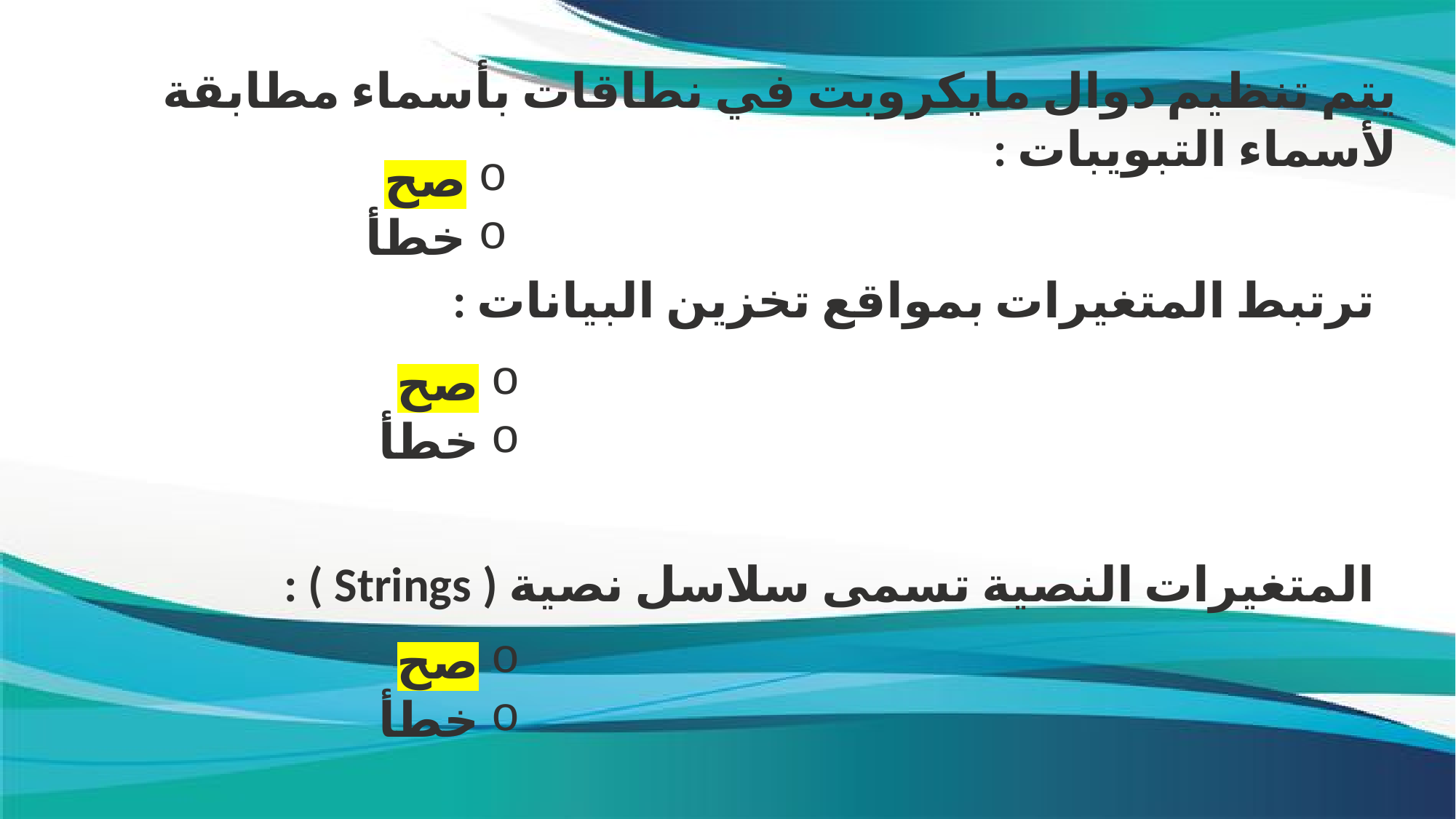

يتم تنظيم دوال مايكروبت في نطاقات بأسماء مطابقة لأسماء التبويبات :
صح
خطأ
ترتبط المتغيرات بمواقع تخزين البيانات :
صح
خطأ
المتغيرات النصية تسمى سلاسل نصية ( Strings ) :
صح
خطأ